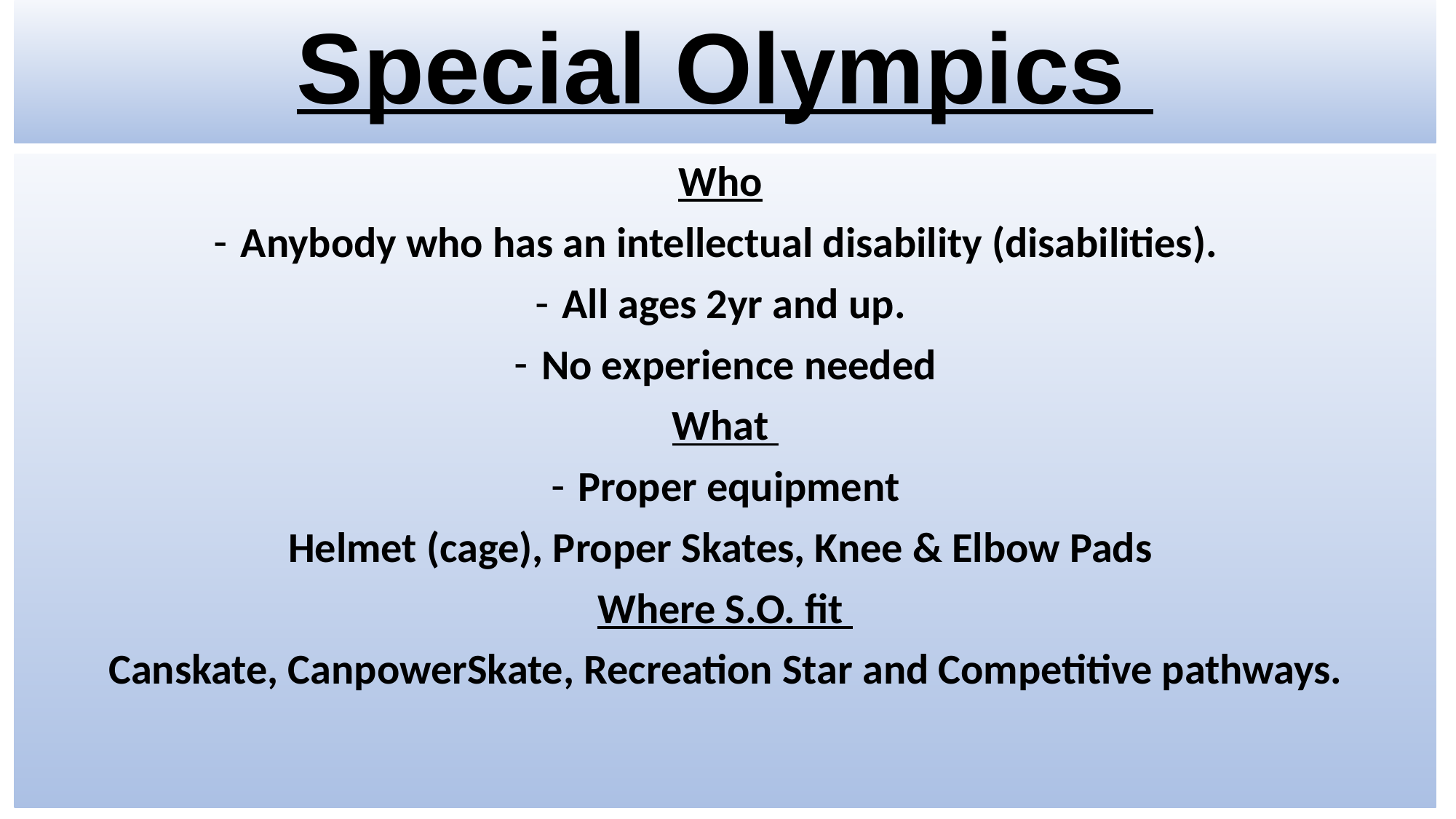

# Special Olympics
Who
Anybody who has an intellectual disability (disabilities).
All ages 2yr and up.
No experience needed
What
Proper equipment
Helmet (cage), Proper Skates, Knee & Elbow Pads
Where S.O. fit
Canskate, CanpowerSkate, Recreation Star and Competitive pathways.